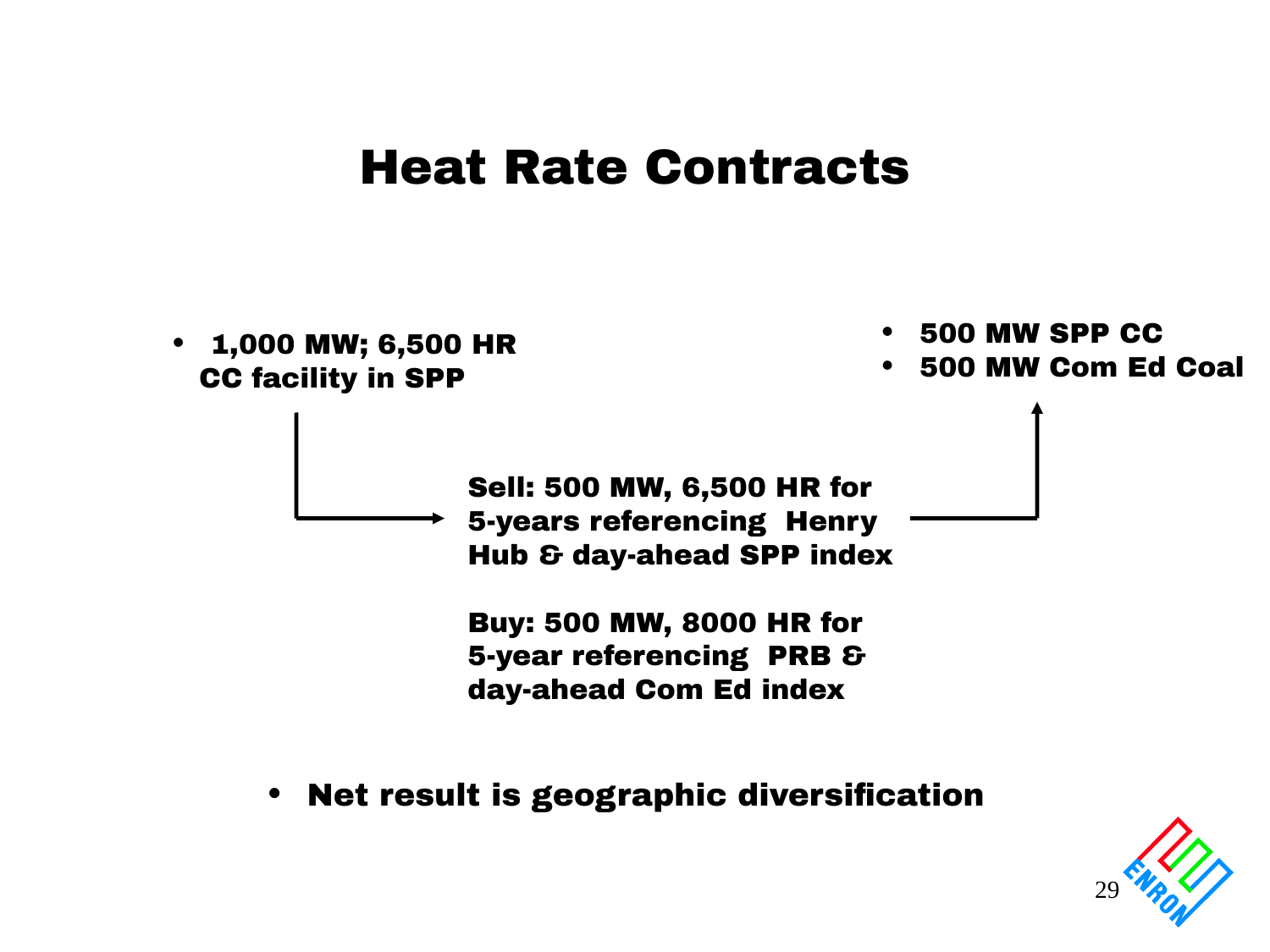

# Heat Rate Contracts
 500 MW SPP CC
 500 MW Com Ed Coal
 1,000 MW; 6,500 HR
   CC facility in SPP

Sell: 500 MW, 6,500 HR for
5-years referencing  Henry
Hub & day-ahead SPP index

Buy: 500 MW, 8000 HR for
5-year referencing  PRB &
day-ahead Com Ed index

 Net result is geographic diversification
29